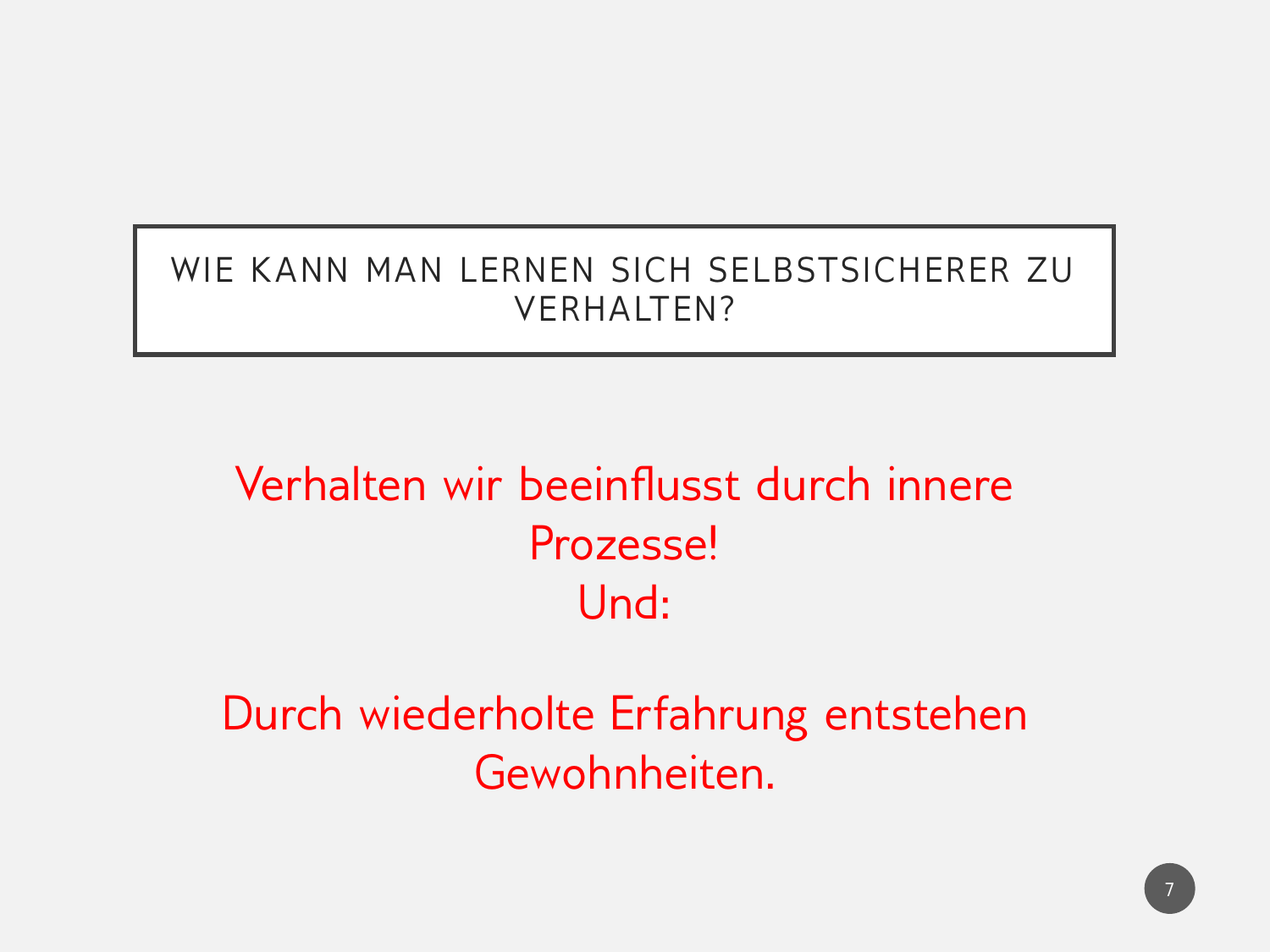

# Wie kann man lernen sich selbstsicherer zu Verhalten?
Verhalten wir beeinflusst durch innere Prozesse!
Und:
Durch wiederholte Erfahrung entstehen Gewohnheiten.
7